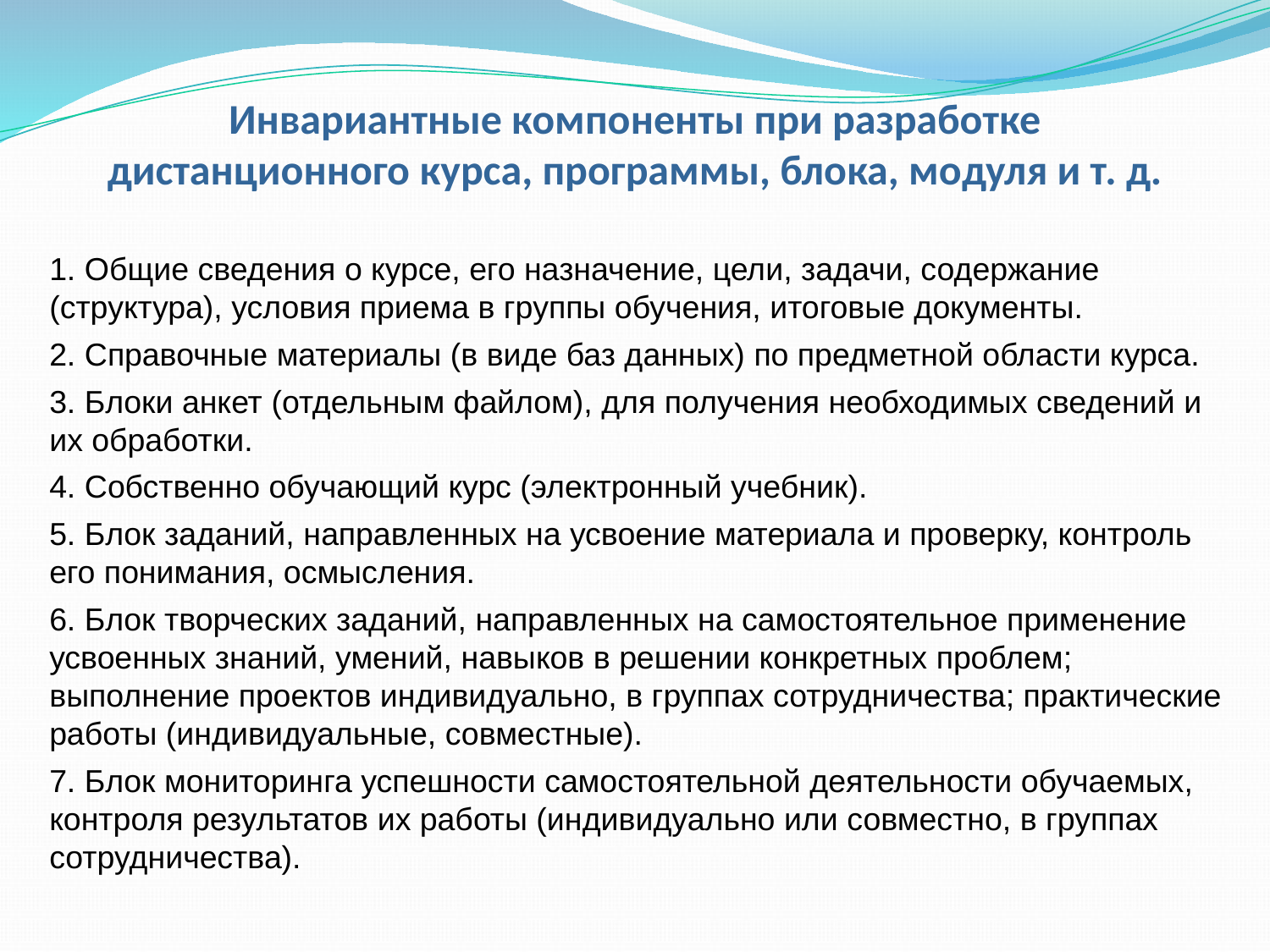

# Инвариантные компоненты при разработке дистанционного курса, программы, блока, модуля и т. д.
1. Общие сведения о курсе, его назначение, цели, задачи, содержание (структура), условия приема в группы обучения, итоговые документы.
2. Справочные материалы (в виде баз данных) по предметной области курса.
3. Блоки анкет (отдельным файлом), для получения необходимых сведений и их обработки.
4. Собственно обучающий курс (электронный учебник).
5. Блок заданий, направленных на усвоение материала и проверку, контроль его понимания, осмысления.
6. Блок творческих заданий, направленных на самостоятельное применение усвоенных знаний, умений, навыков в решении конкретных проблем; выполнение проектов индивидуально, в группах сотрудничества; практические работы (индивидуальные, совместные).
7. Блок мониторинга успешности самостоятельной деятельности обучаемых, контроля результатов их работы (индивидуально или совместно, в группах сотрудничества).